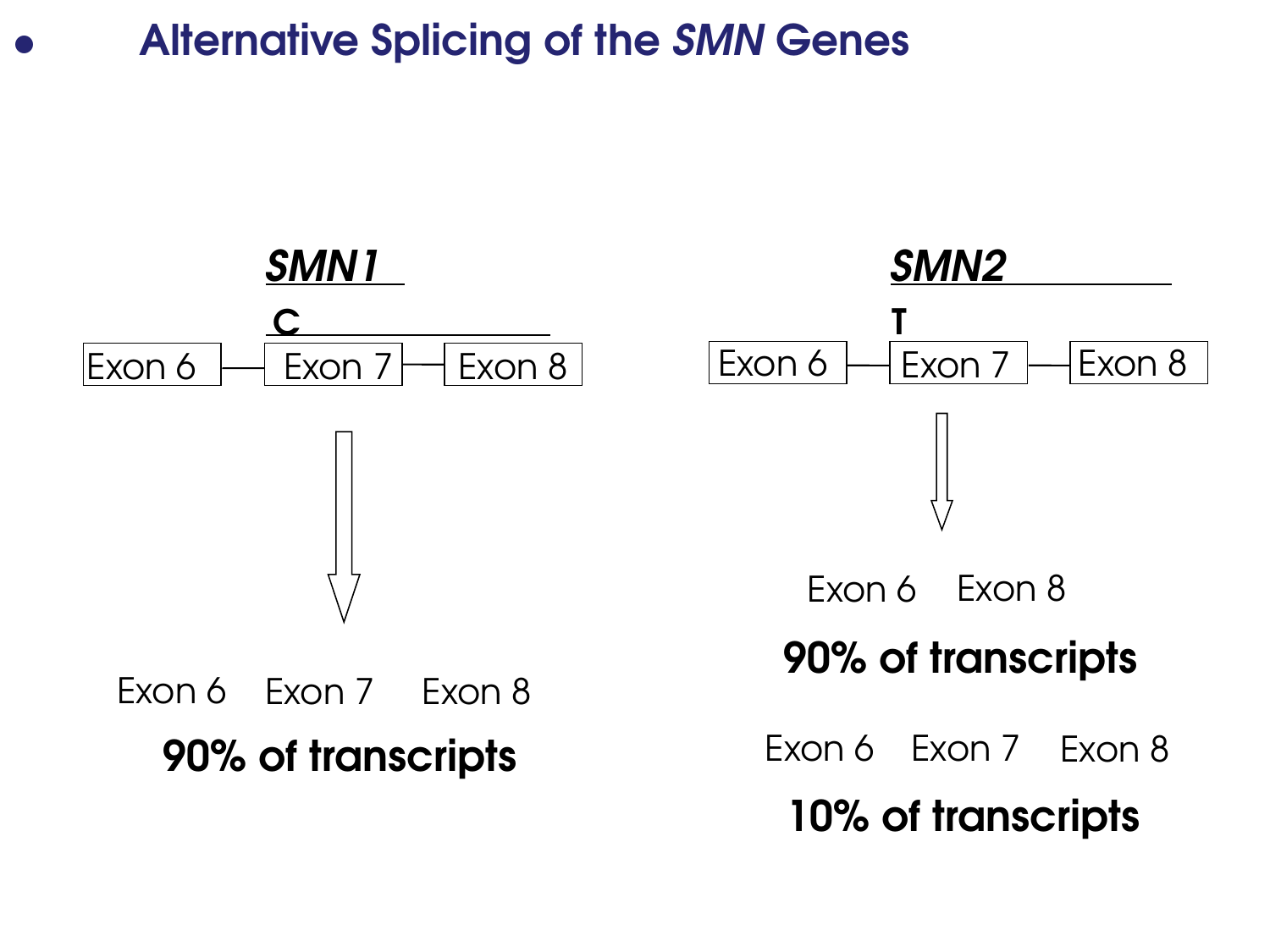

•	Alternative Splicing of the SMN Genes
SMN1                                           SMN2
T
C
Exon 8
Exon 6

Exon 7
Exon 6
Exon 7
Exon 8

Exon 8
Exon 6

90% of transcripts
Exon 6
Exon 7
Exon 8

Exon 6
Exon 7
Exon 8

90% of transcripts
10% of transcripts